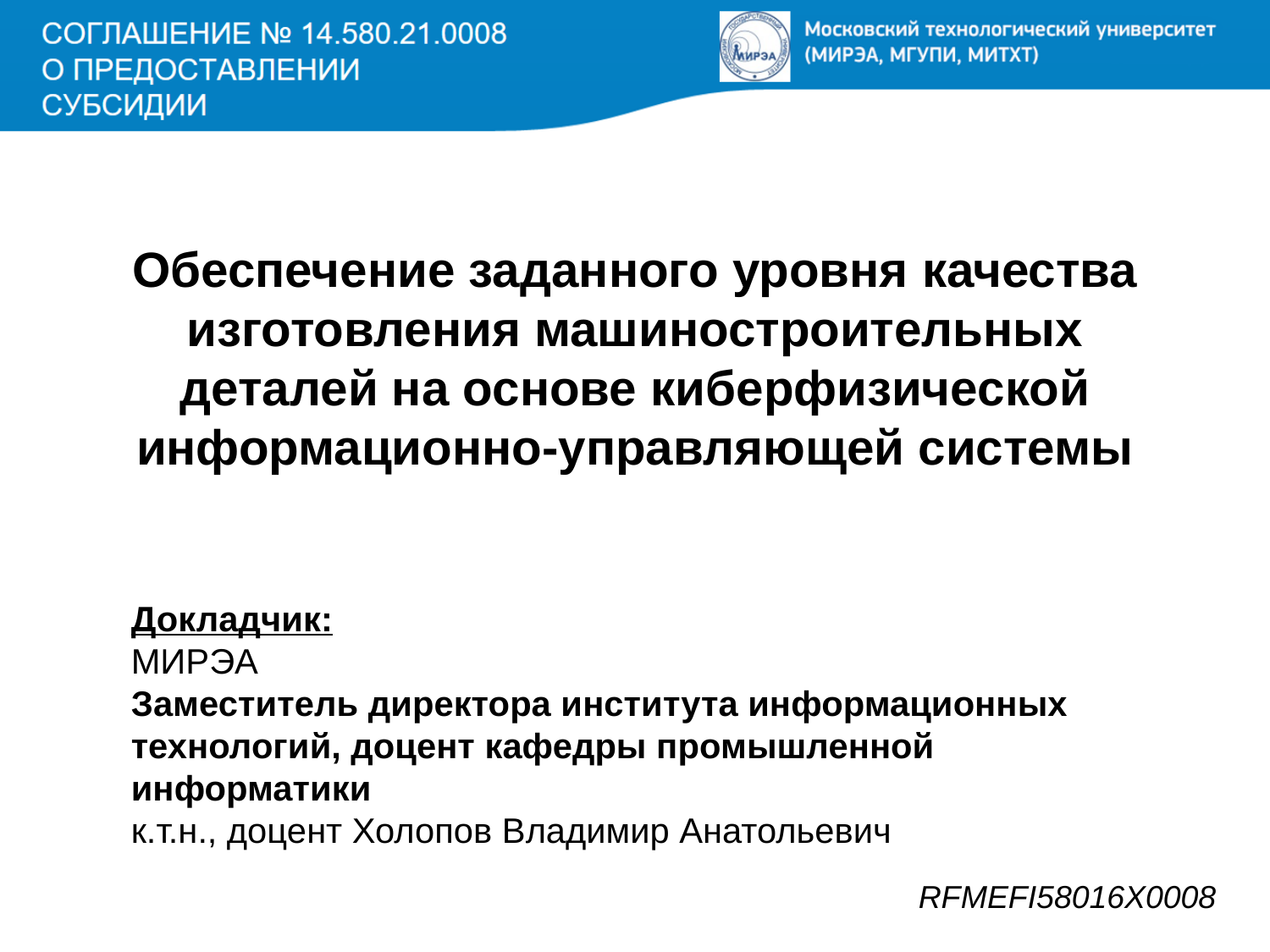

# Обеспечение заданного уровня качества изготовления машиностроительных деталей на основе киберфизической информационно-управляющей системы
Докладчик:
МИРЭА
Заместитель директора института информационных технологий, доцент кафедры промышленной информатики
к.т.н., доцент Холопов Владимир Анатольевич
RFMEFI58016X0008